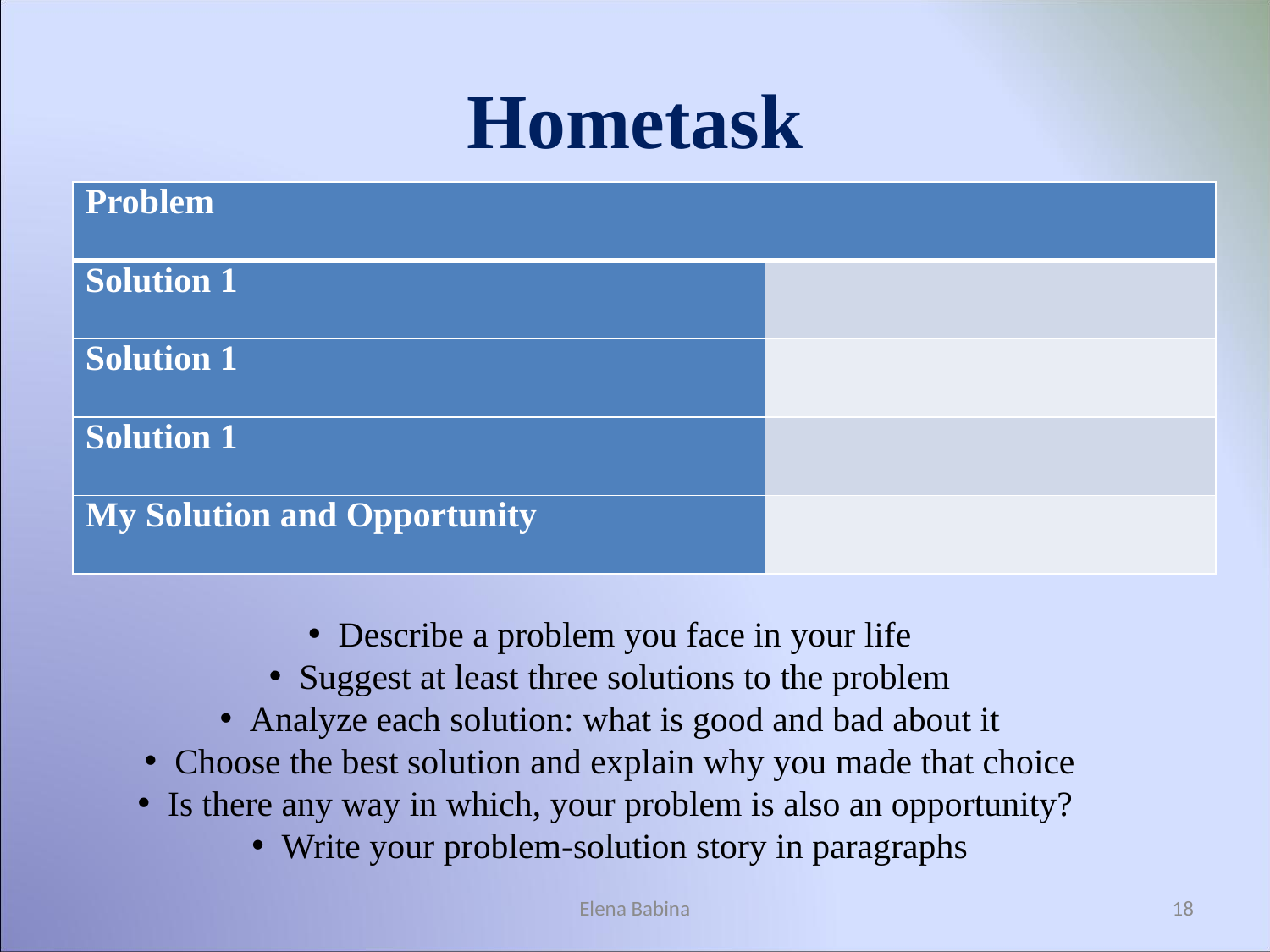

# Hometask
| Problem |  |
| --- | --- |
| Solution 1 |  |
| Solution 1 |  |
| Solution 1 |  |
| My Solution and Opportunity |  |
Describe a problem you face in your life
Suggest at least three solutions to the problem
Analyze each solution: what is good and bad about it
Choose the best solution and explain why you made that choice
Is there any way in which, your problem is also an opportunity?
Write your problem-solution story in paragraphs
Elena Babina
18